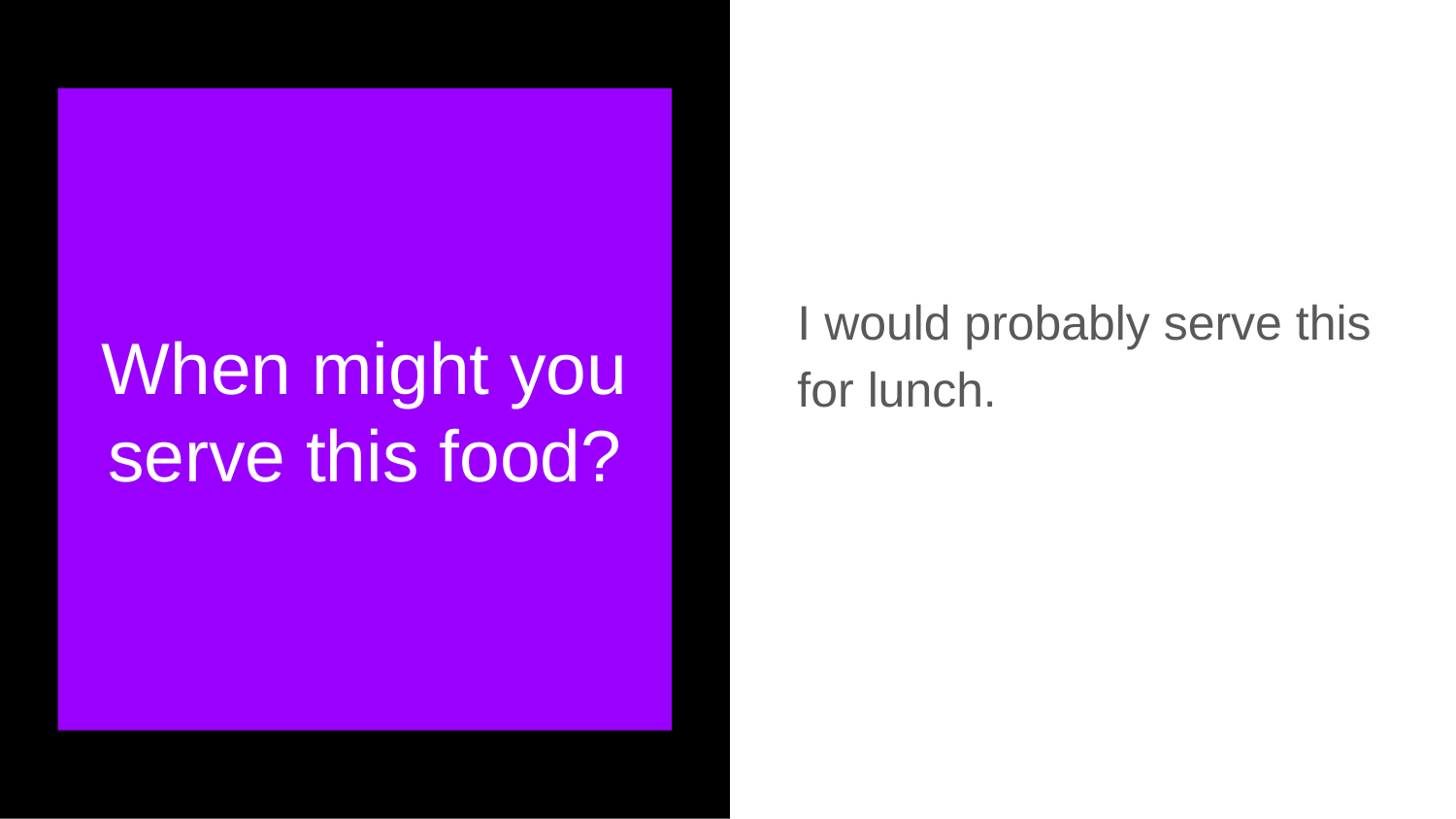

# When might you serve this food?
I would probably serve this for lunch.